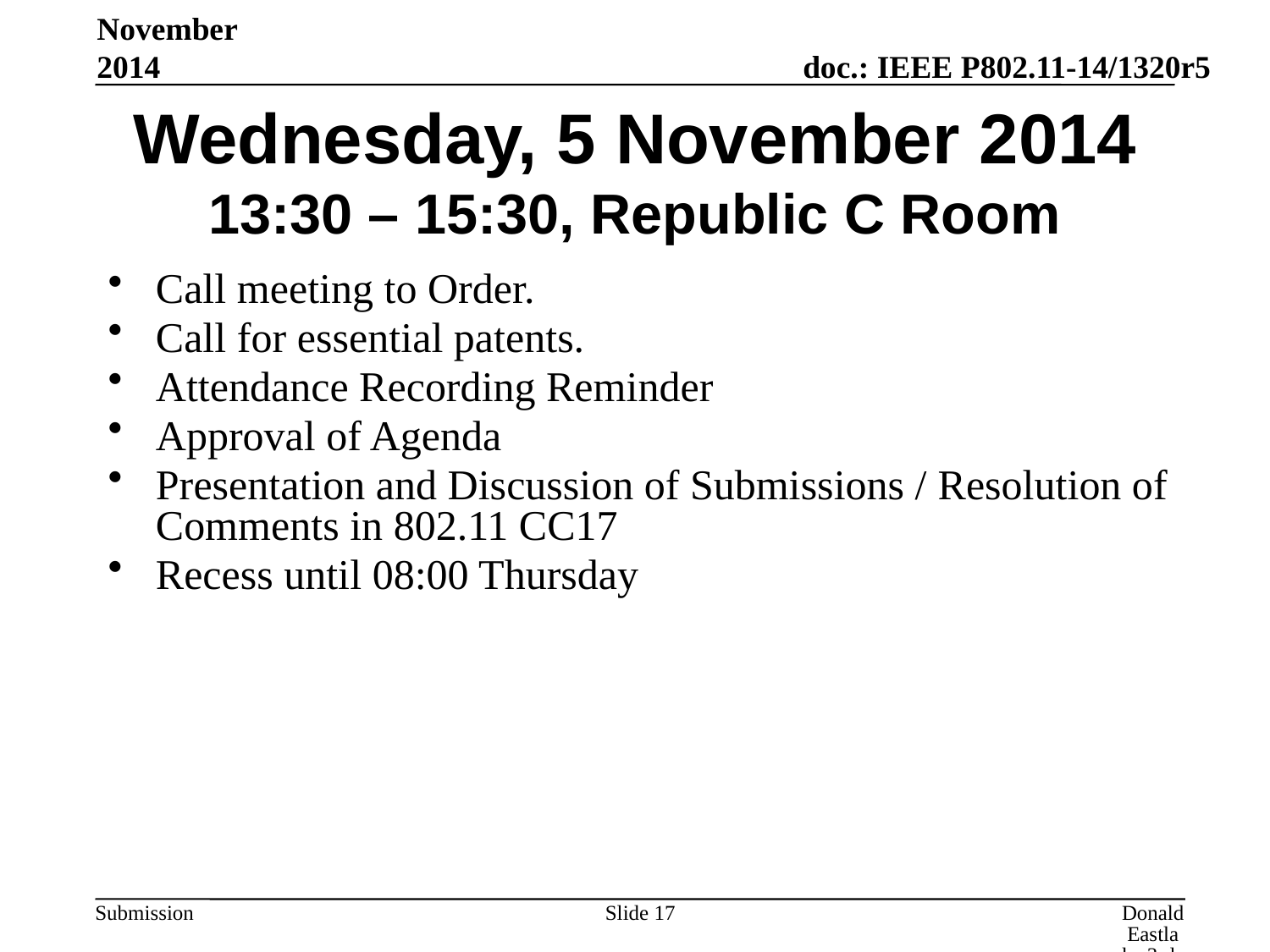

November 2014
# Wednesday, 5 November 2014 13:30 – 15:30, Republic C Room
Call meeting to Order.
Call for essential patents.
Attendance Recording Reminder
Approval of Agenda
Presentation and Discussion of Submissions / Resolution of Comments in 802.11 CC17
Recess until 08:00 Thursday

Slide 17
Donald Eastlake 3rd, Huawei Technologies